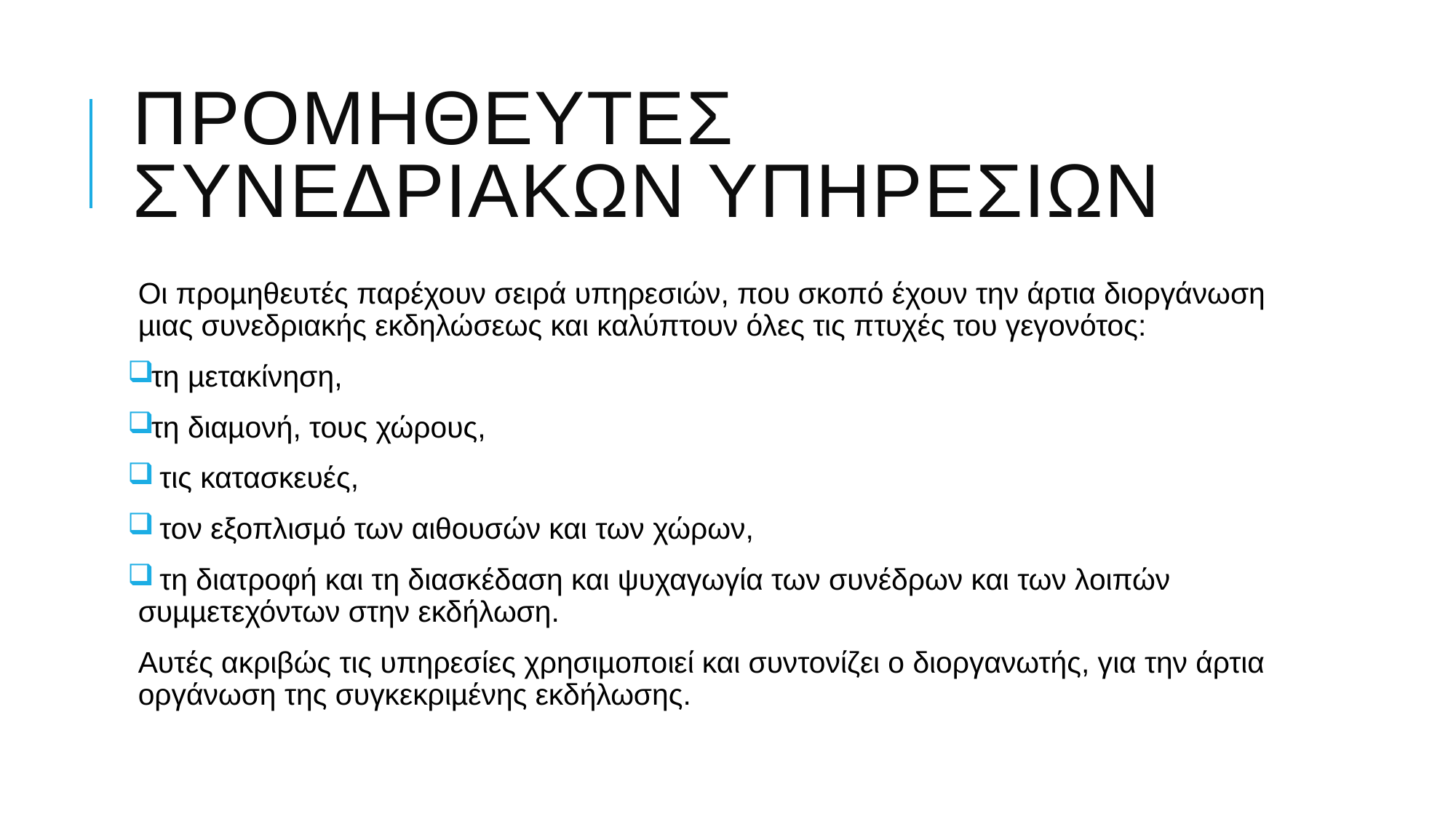

# Προµηθευτες Συνεδριακων Υπηρεσιων
Οι προµηθευτές παρέχουν σειρά υπηρεσιών, που σκοπό έχουν την άρτια διοργάνωση µιας συνεδριακής εκδηλώσεως και καλύπτουν όλες τις πτυχές του γεγονότος:
τη µετακίνηση,
τη διαµονή, τους χώρους,
 τις κατασκευές,
 τον εξοπλισµό των αιθουσών και των χώρων,
 τη διατροφή και τη διασκέδαση και ψυχαγωγία των συνέδρων και των λοιπών συµµετεχόντων στην εκδήλωση.
Αυτές ακριβώς τις υπηρεσίες χρησιµοποιεί και συντονίζει ο διοργανωτής, για την άρτια οργάνωση της συγκεκριµένης εκδήλωσης.